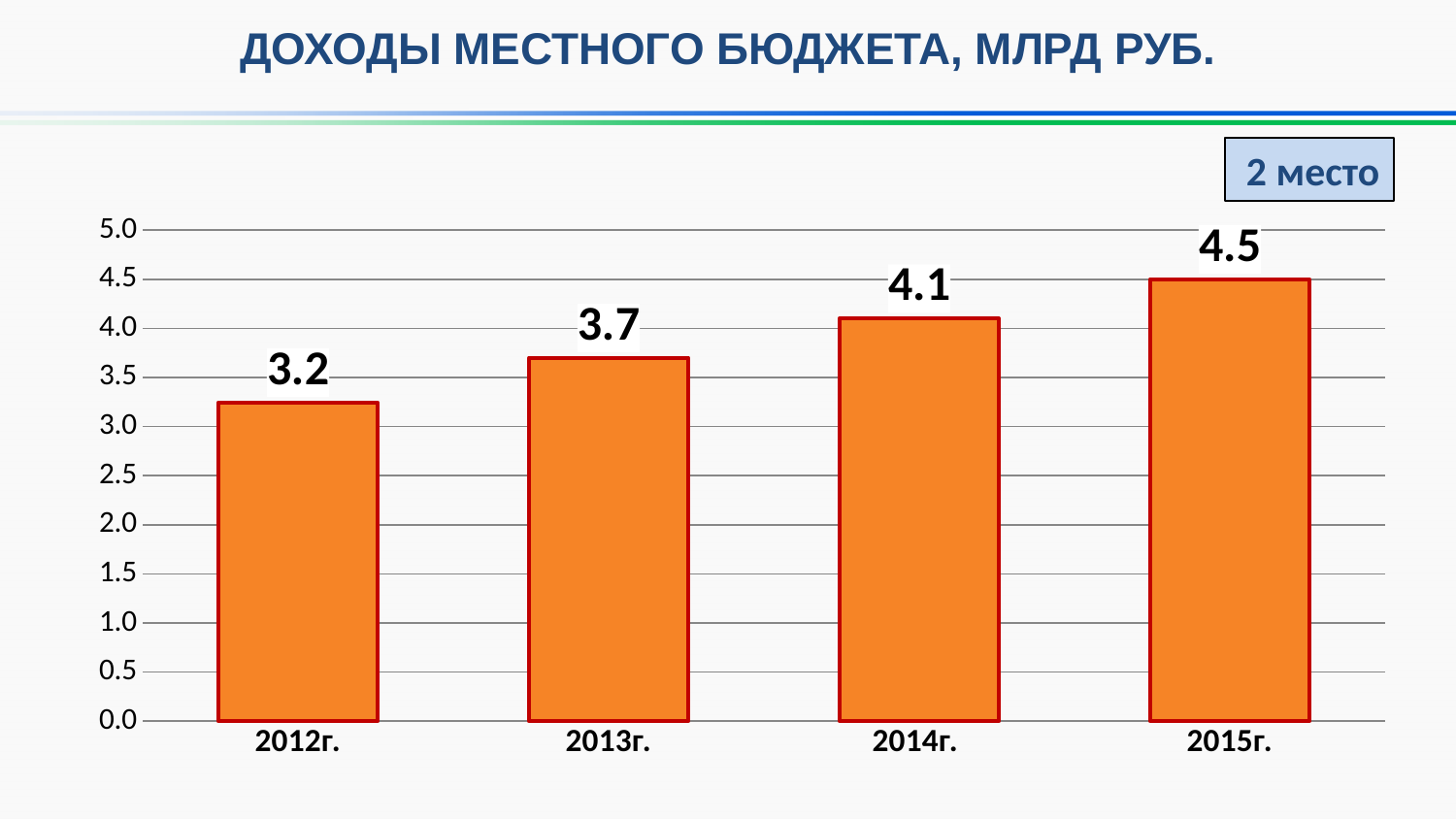

ДОХОДЫ МЕСТНОГО БЮДЖЕТА, МЛРД РУБ.
2 место

### Chart

| Category |  |
|---|---|
| 2012г. | 3.243 |
| 2013г. | 3.7 |
| 2014г.  | 4.1 |
| 2015г. | 4.5 |